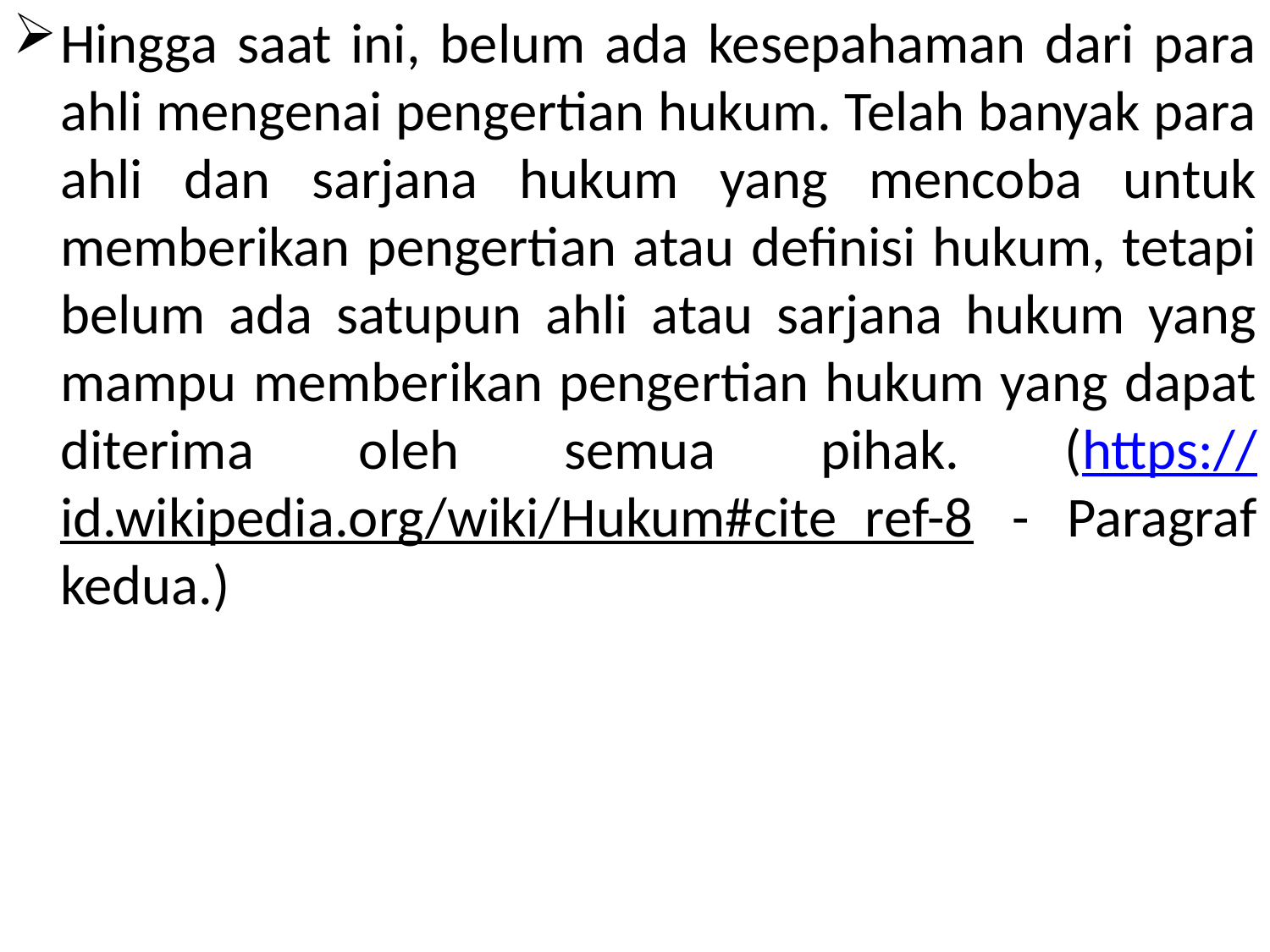

Hingga saat ini, belum ada kesepahaman dari para ahli mengenai pengertian hukum. Telah banyak para ahli dan sarjana hukum yang mencoba untuk memberikan pengertian atau definisi hukum, tetapi belum ada satupun ahli atau sarjana hukum yang mampu memberikan pengertian hukum yang dapat diterima oleh semua pihak. (https://id.wikipedia.org/wiki/Hukum#cite_ref-8 - Paragraf kedua.)